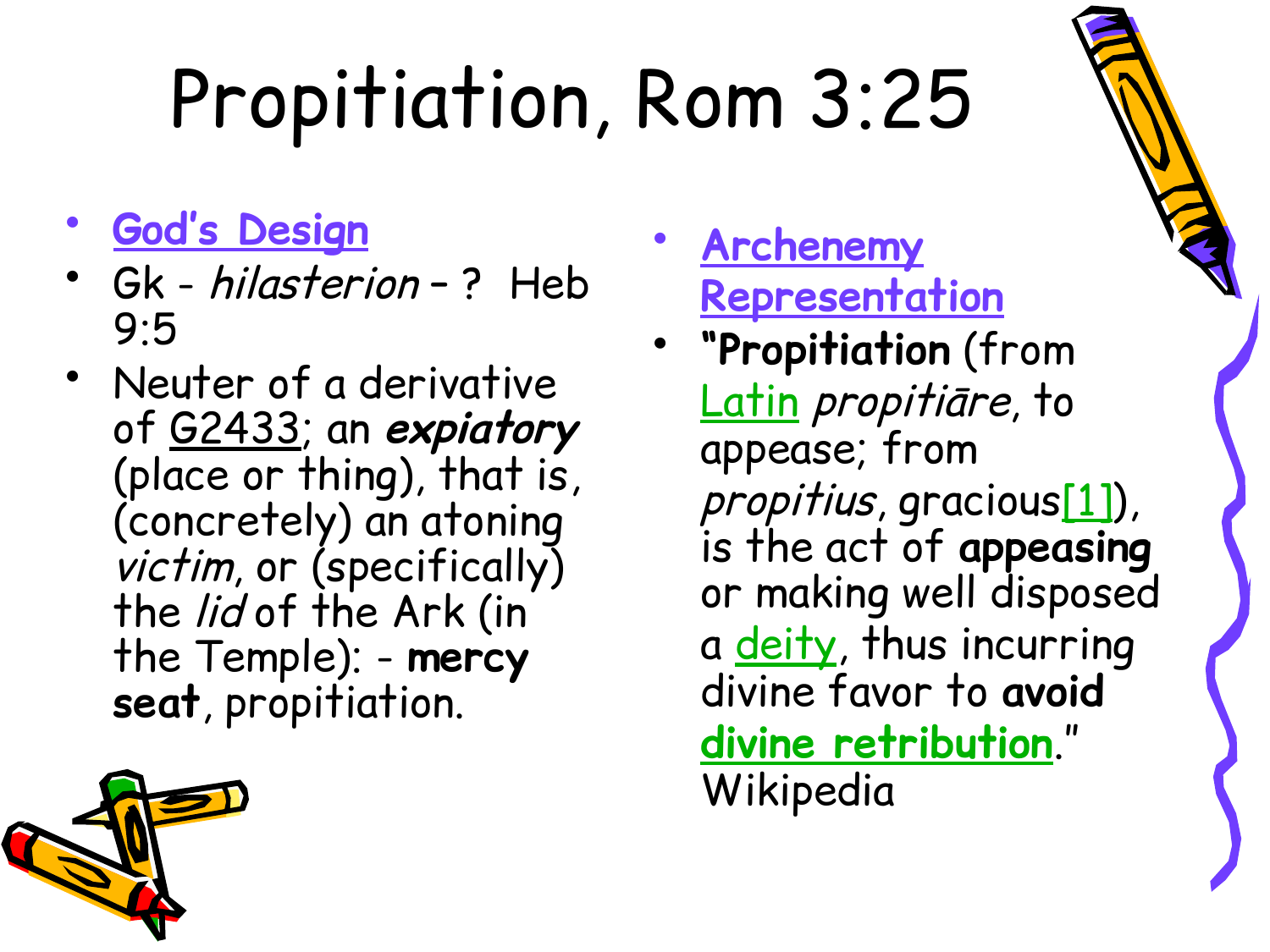

# Propitiation, Rom 3:25
God’s Design
Gk - hilasterion – ?  Heb 9:5
Neuter of a derivative of G2433; an expiatory (place or thing), that is, (concretely) an atoning victim, or (specifically) the lid of the Ark (in the Temple): - mercy seat, propitiation.

Archenemy Representation
“Propitiation (from Latin propitiāre, to appease; from propitius, gracious[1]), is the act of appeasing or making well disposed a deity, thus incurring divine favor to avoid divine retribution.”  Wikipedia